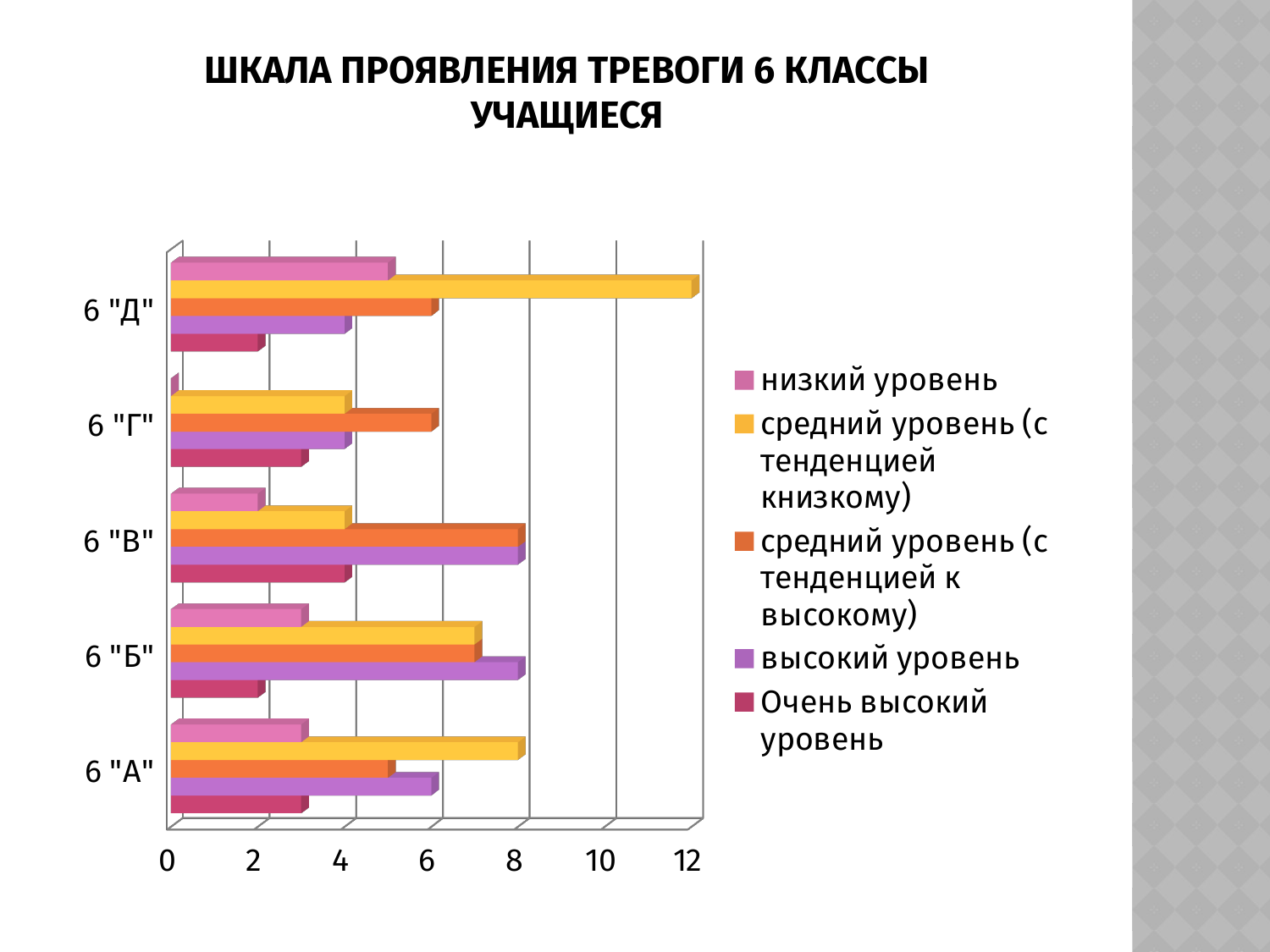

# Шкала проявления тревоги 6 классы учащиеся

[unsupported chart]